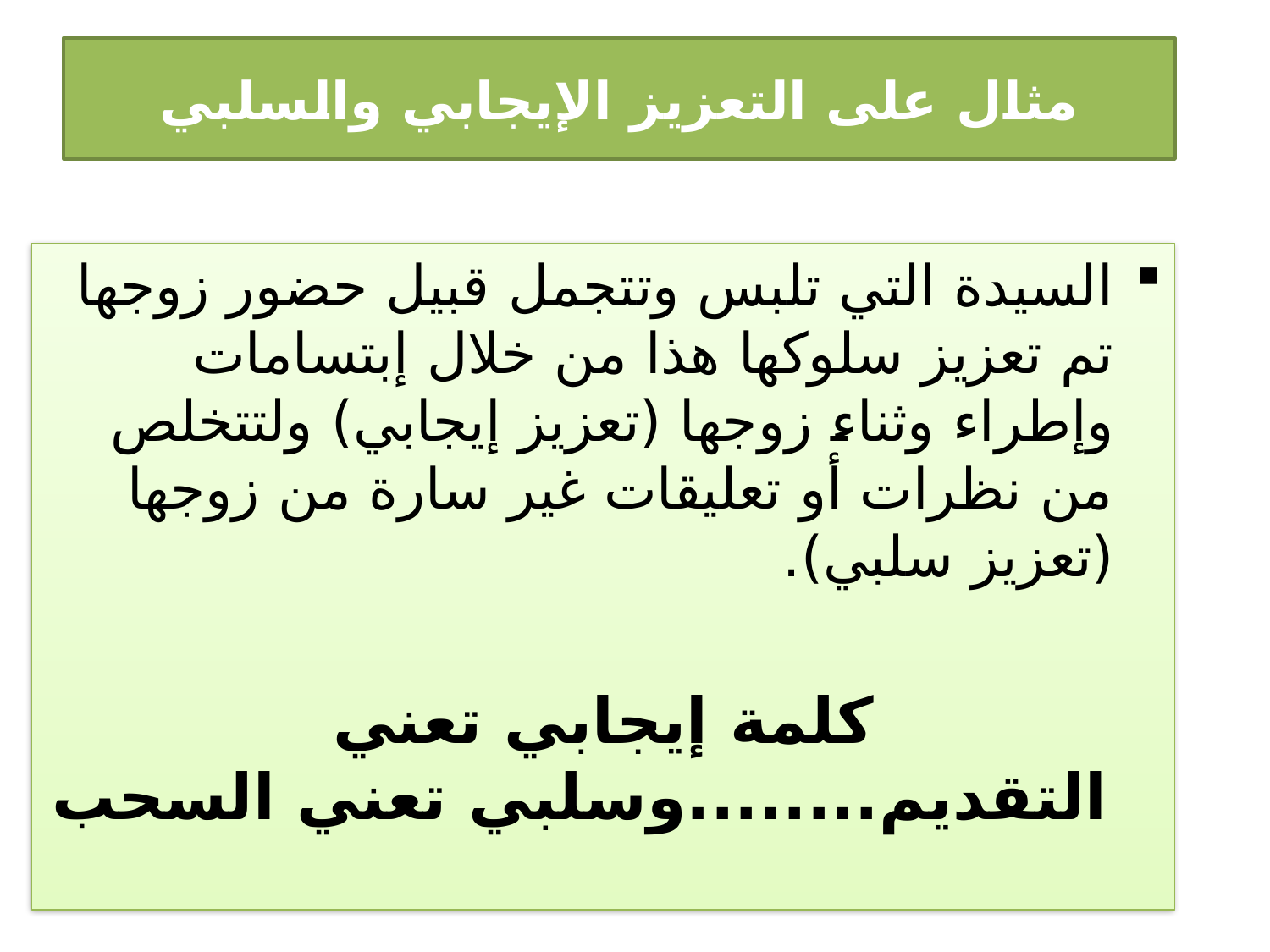

# مثال على التعزيز الإيجابي والسلبي
السيدة التي تلبس وتتجمل قبيل حضور زوجها تم تعزيز سلوكها هذا من خلال إبتسامات وإطراء وثناء زوجها (تعزيز إيجابي) ولتتخلص من نظرات أو تعليقات غير سارة من زوجها (تعزيز سلبي).

كلمة إيجابي تعني التقديم........وسلبي تعني السحب